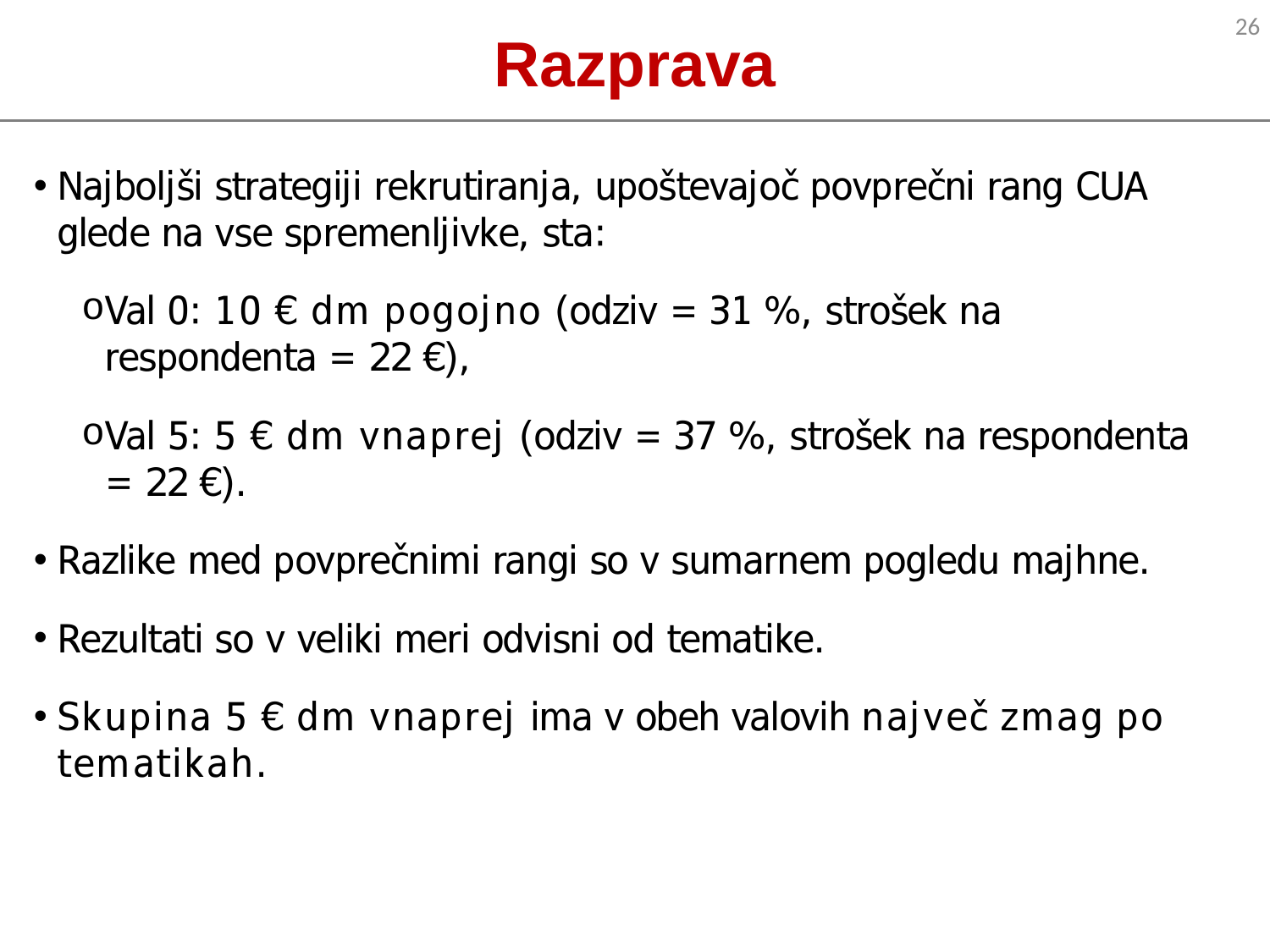

26
# Razprava
Najboljši strategiji rekrutiranja, upoštevajoč povprečni rang CUA glede na vse spremenljivke, sta:
Val 0: 10 € dm pogojno (odziv = 31 %, strošek na respondenta = 22 €),
Val 5: 5 € dm vnaprej (odziv = 37 %, strošek na respondenta = 22 €).
Razlike med povprečnimi rangi so v sumarnem pogledu majhne.
Rezultati so v veliki meri odvisni od tematike.
Skupina 5 € dm vnaprej ima v obeh valovih največ zmag po tematikah.